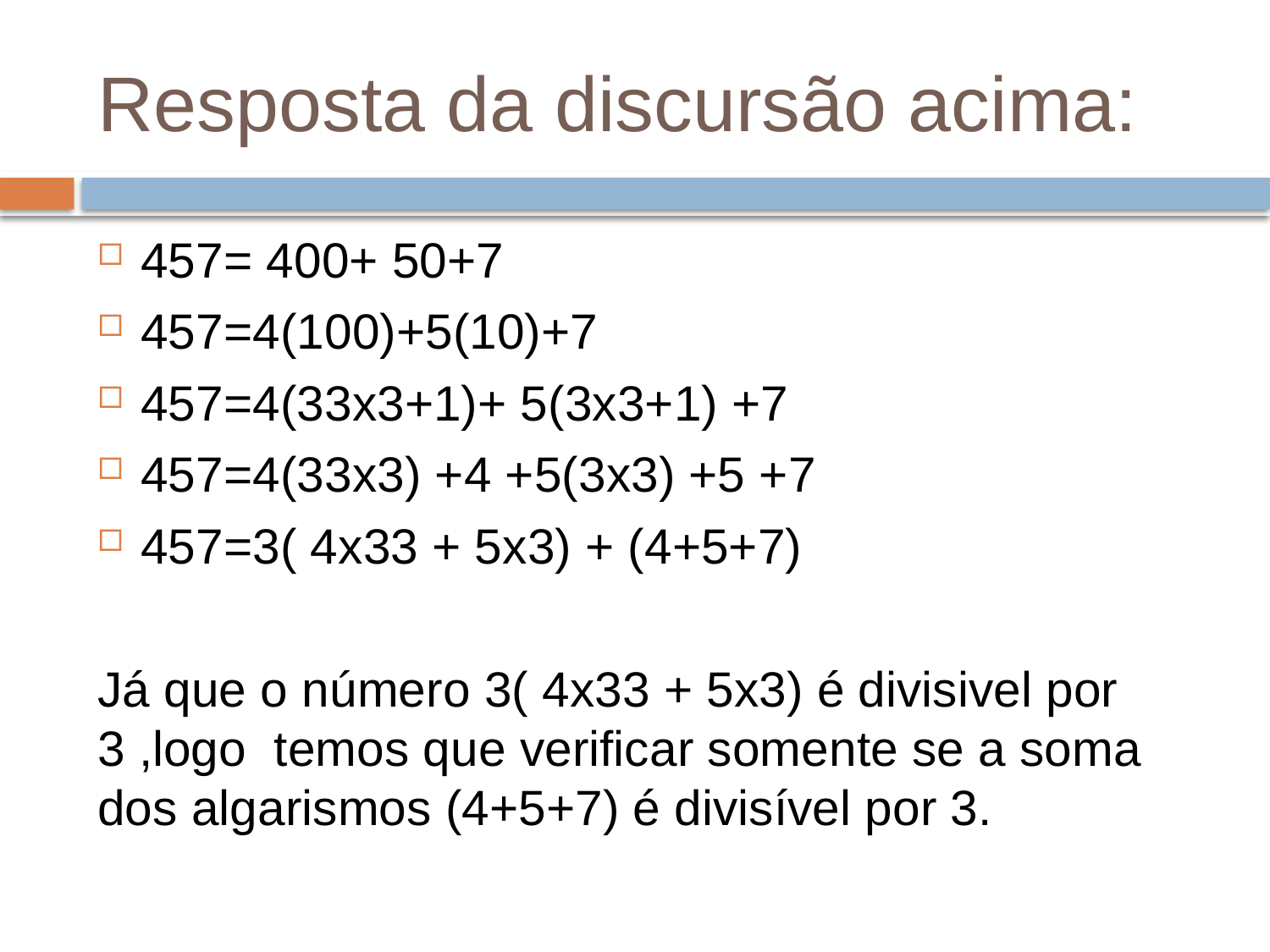

# Resposta da discursão acima:
457= 400+ 50+7
457=4(100)+5(10)+7
457=4(33x3+1)+ 5(3x3+1) +7
457=4(33x3) +4 +5(3x3) +5 +7
457=3( 4x33 + 5x3) + (4+5+7)

Já que o número 3( 4x33 + 5x3) é divisivel por 3 ,logo  temos que verificar somente se a soma dos algarismos (4+5+7) é divisível por 3.